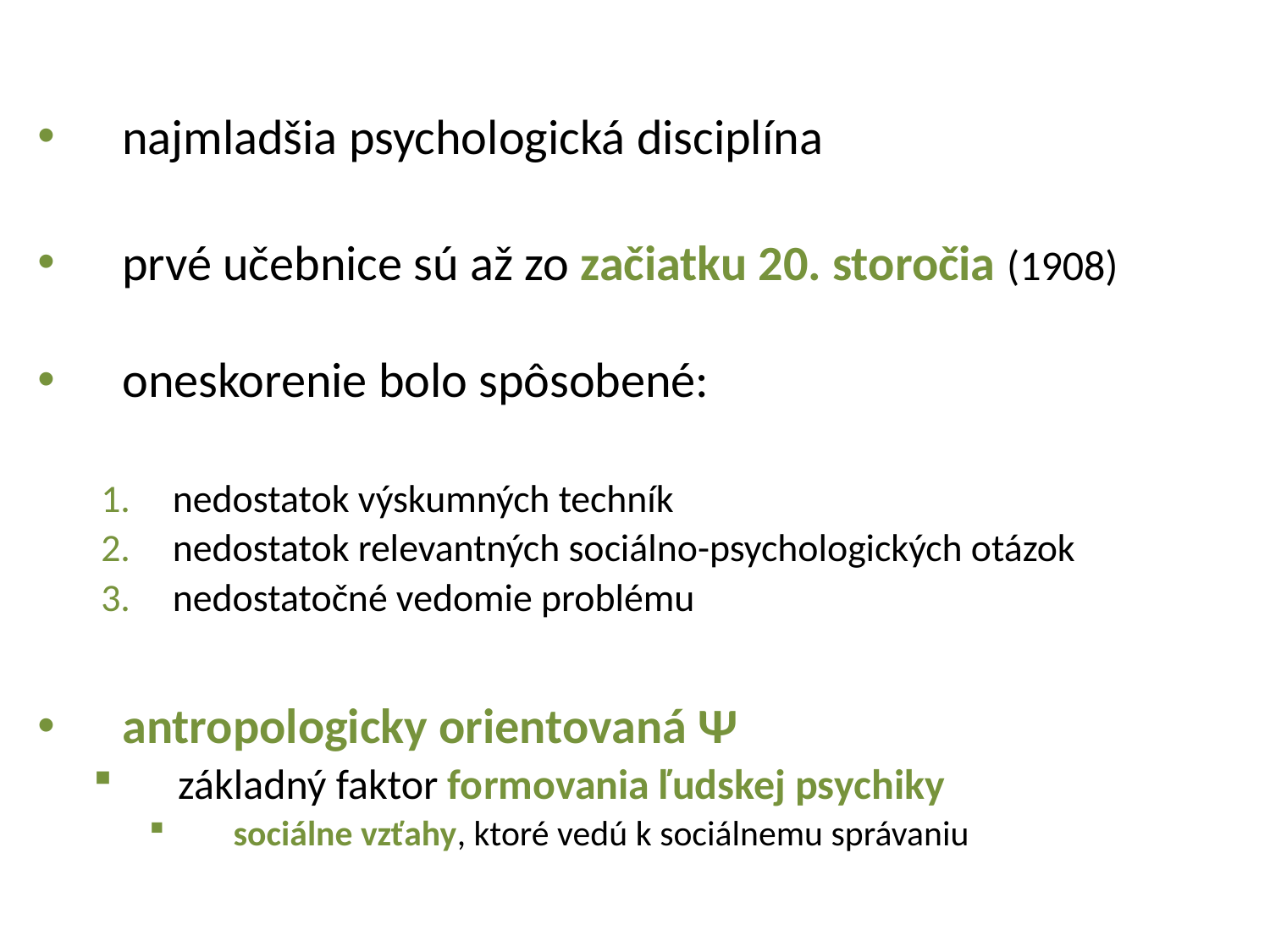

najmladšia psychologická disciplína

prvé učebnice sú až zo začiatku 20. storočia (1908)

oneskorenie bolo spôsobené:

nedostatok výskumných techník
nedostatok relevantných sociálno-psychologických otázok
nedostatočné vedomie problému

antropologicky orientovaná Ψ
základný faktor formovania ľudskej psychiky
sociálne vzťahy, ktoré vedú k sociálnemu správaniu